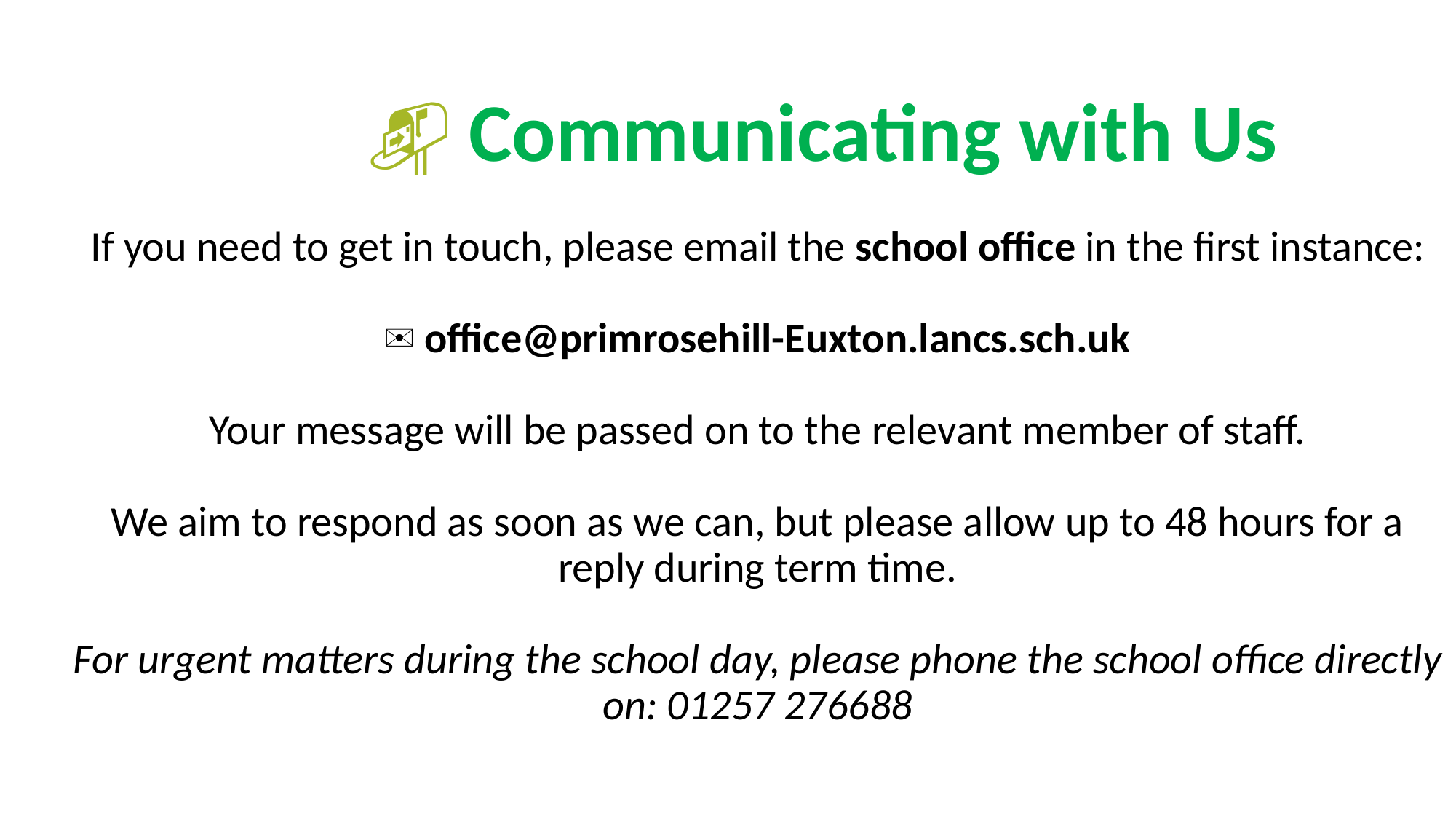

📬 Communicating with Us
If you need to get in touch, please email the school office in the first instance:
✉️ office@primrosehill-Euxton.lancs.sch.uk
Your message will be passed on to the relevant member of staff.
We aim to respond as soon as we can, but please allow up to 48 hours for a reply during term time.
For urgent matters during the school day, please phone the school office directly on: 01257 276688